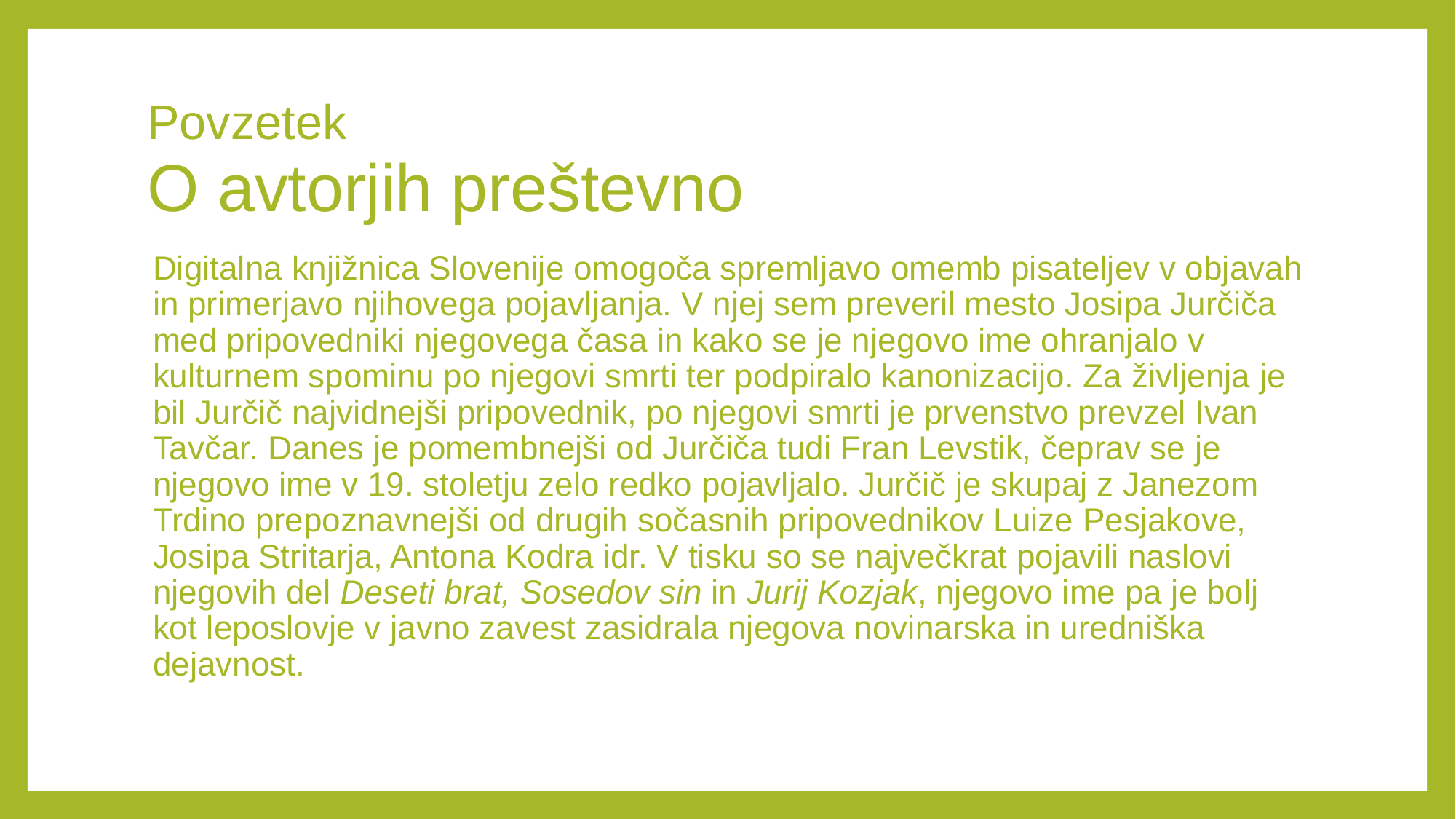

# Povzetek O avtorjih preštevno
Digitalna knjižnica Slovenije omogoča spremljavo omemb pisateljev v objavah in primerjavo njihovega pojavljanja. V njej sem preveril mesto Josipa Jurčiča med pripovedniki njegovega časa in kako se je njegovo ime ohranjalo v kulturnem spominu po njegovi smrti ter podpiralo kanonizacijo. Za življenja je bil Jurčič najvidnejši pripovednik, po njegovi smrti je prvenstvo prevzel Ivan Tavčar. Danes je pomembnejši od Jurčiča tudi Fran Levstik, čeprav se je njegovo ime v 19. stoletju zelo redko pojavljalo. Jurčič je skupaj z Janezom Trdino prepoznavnejši od drugih sočasnih pripovednikov Luize Pesjakove, Josipa Stritarja, Antona Kodra idr. V tisku so se največkrat pojavili naslovi njegovih del Deseti brat, Sosedov sin in Jurij Kozjak, njegovo ime pa je bolj kot leposlovje v javno zavest zasidrala njegova novinarska in uredniška dejavnost.